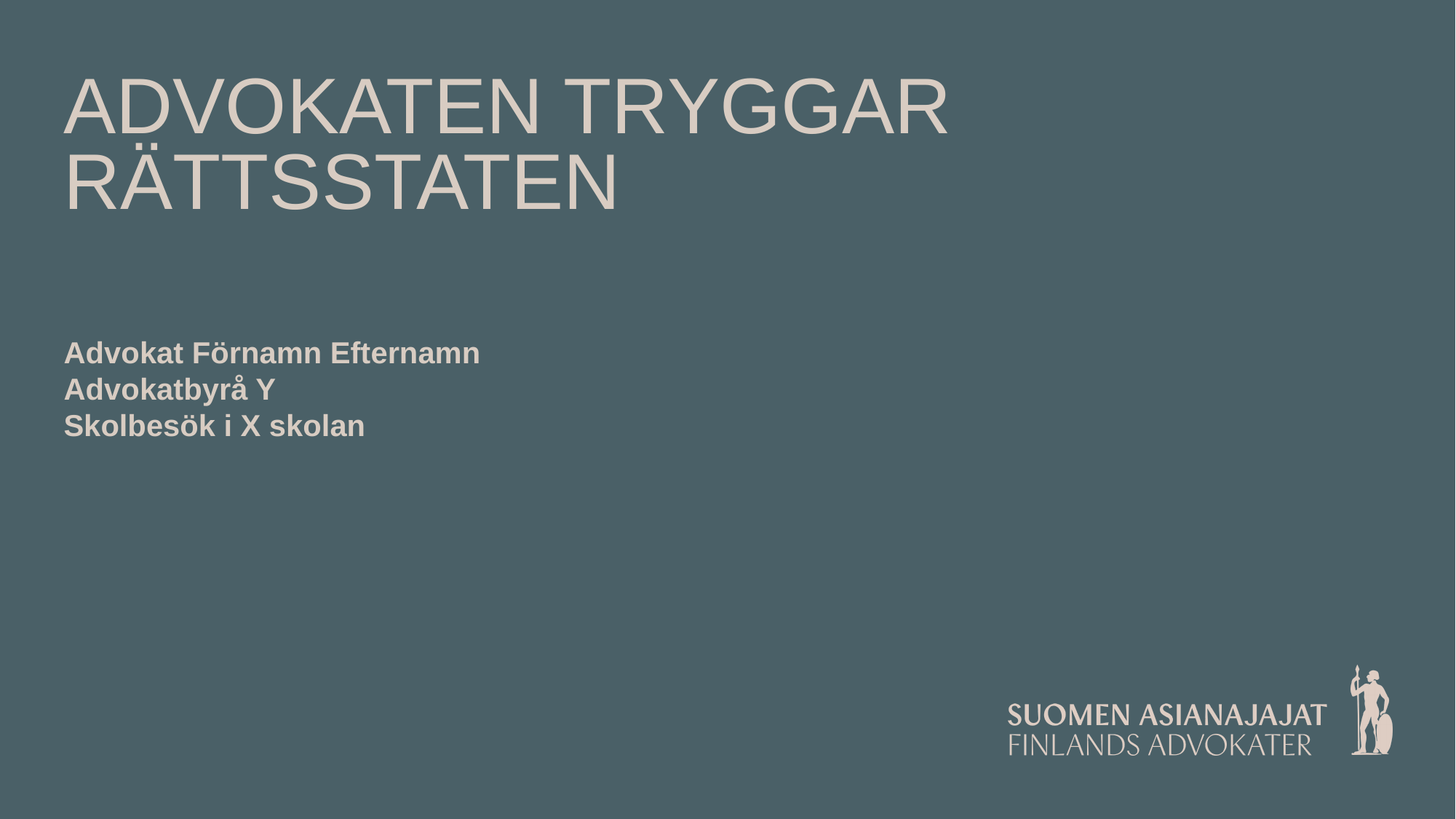

# Advokaten tryggar rättsstaten
Advokat Förnamn Efternamn
Advokatbyrå Y
Skolbesök i X skolan